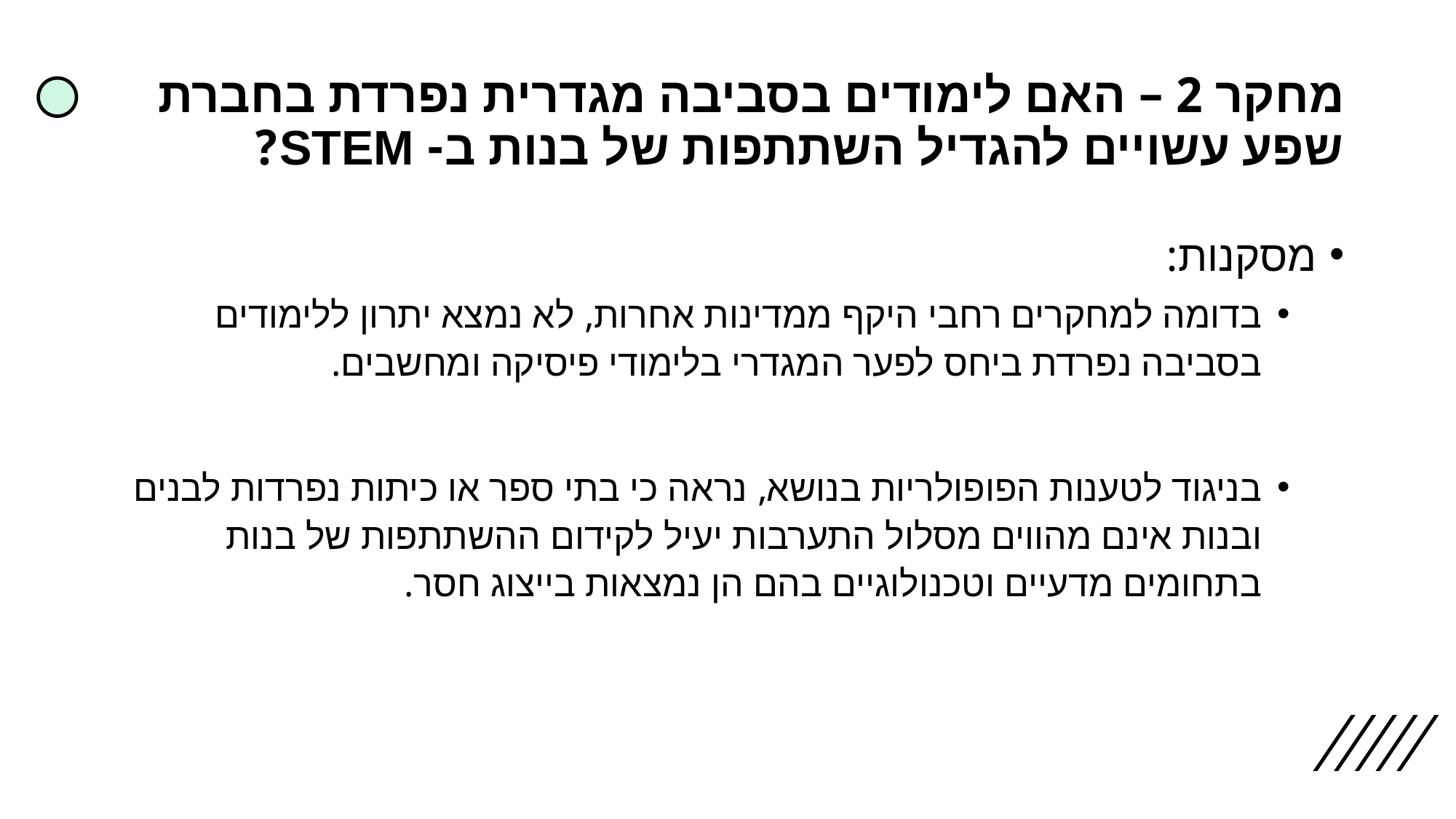

# מחקר 2 – האם לימודים בסביבה מגדרית נפרדת בחברת שפע עשויים להגדיל השתתפות של בנות ב- STEM?
מסקנות:
בדומה למחקרים רחבי היקף ממדינות אחרות, לא נמצא יתרון ללימודים בסביבה נפרדת ביחס לפער המגדרי בלימודי פיסיקה ומחשבים.

בניגוד לטענות הפופולריות בנושא, נראה כי בתי ספר או כיתות נפרדות לבנים ובנות אינם מהווים מסלול התערבות יעיל לקידום ההשתתפות של בנות בתחומים מדעיים וטכנולוגיים בהם הן נמצאות בייצוג חסר.